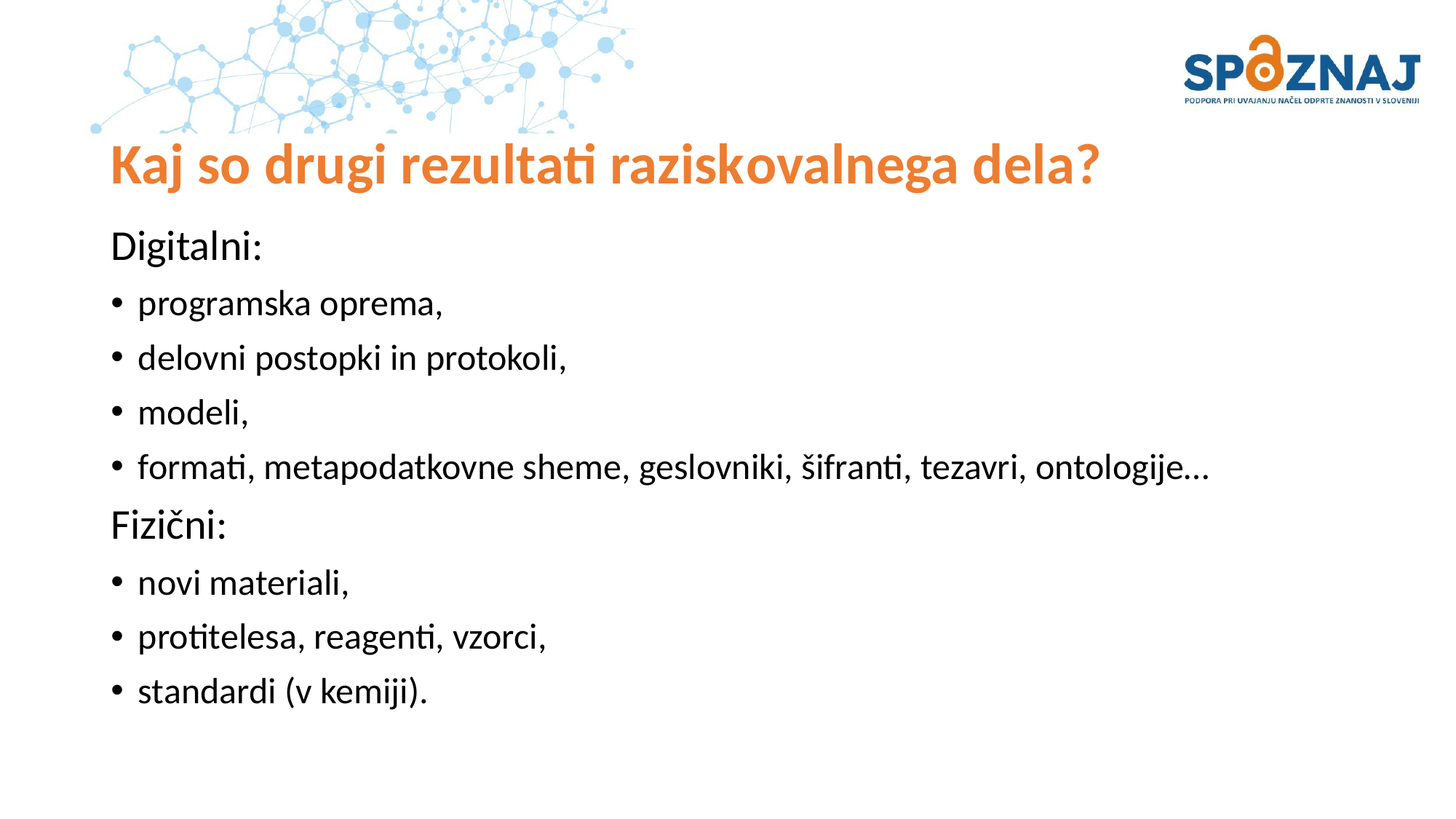

# Kaj so drugi rezultati raziskovalnega dela?
Digitalni:
programska oprema,
delovni postopki in protokoli,
modeli,
formati, metapodatkovne sheme, geslovniki, šifranti, tezavri, ontologije…
Fizični:
novi materiali,
protitelesa, reagenti, vzorci,
standardi (v kemiji).